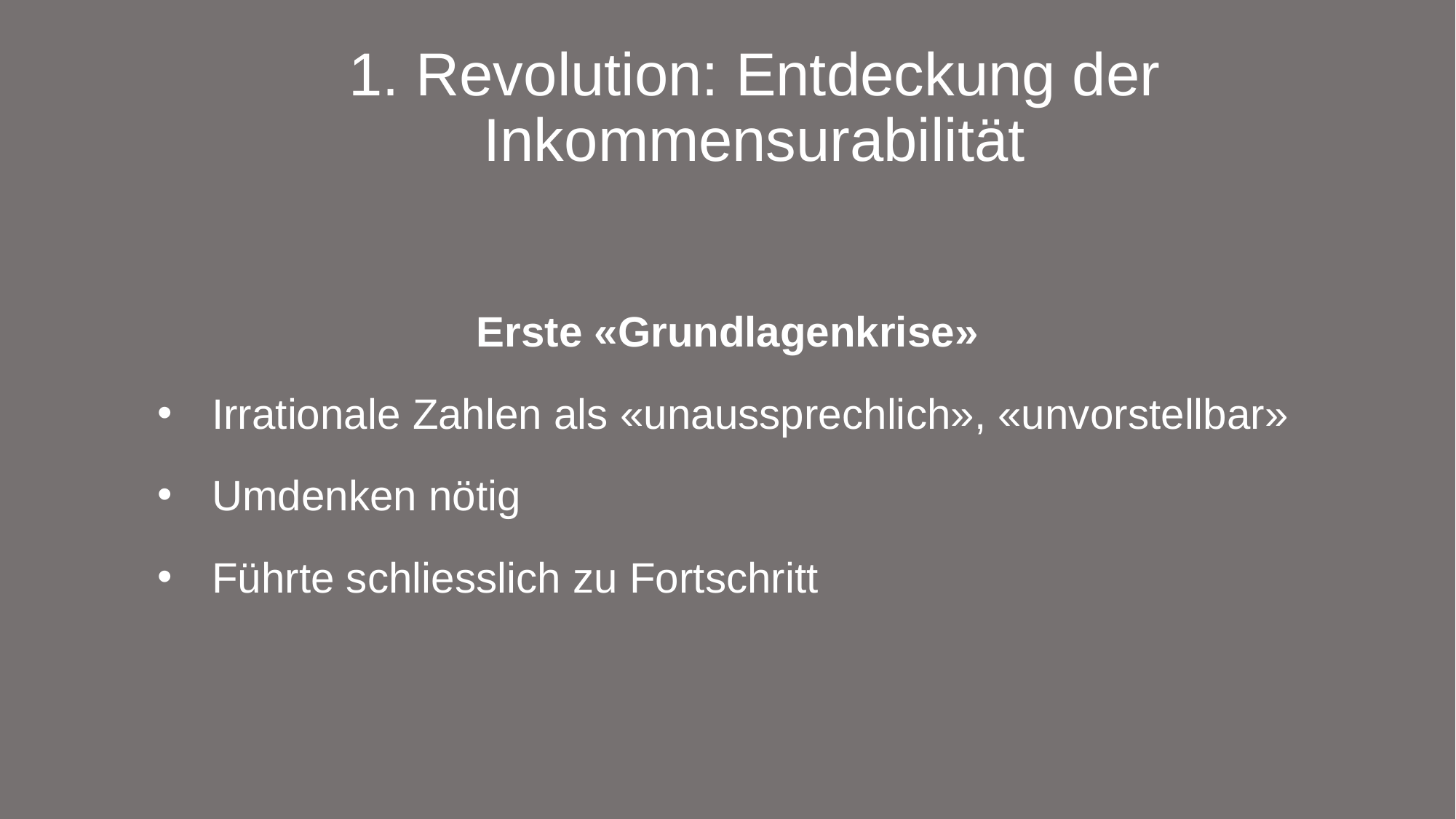

# 1. Revolution: Entdeckung der Inkommensurabilität
Erste «Grundlagenkrise»
Irrationale Zahlen als «unaussprechlich», «unvorstellbar»
Umdenken nötig
Führte schliesslich zu Fortschritt